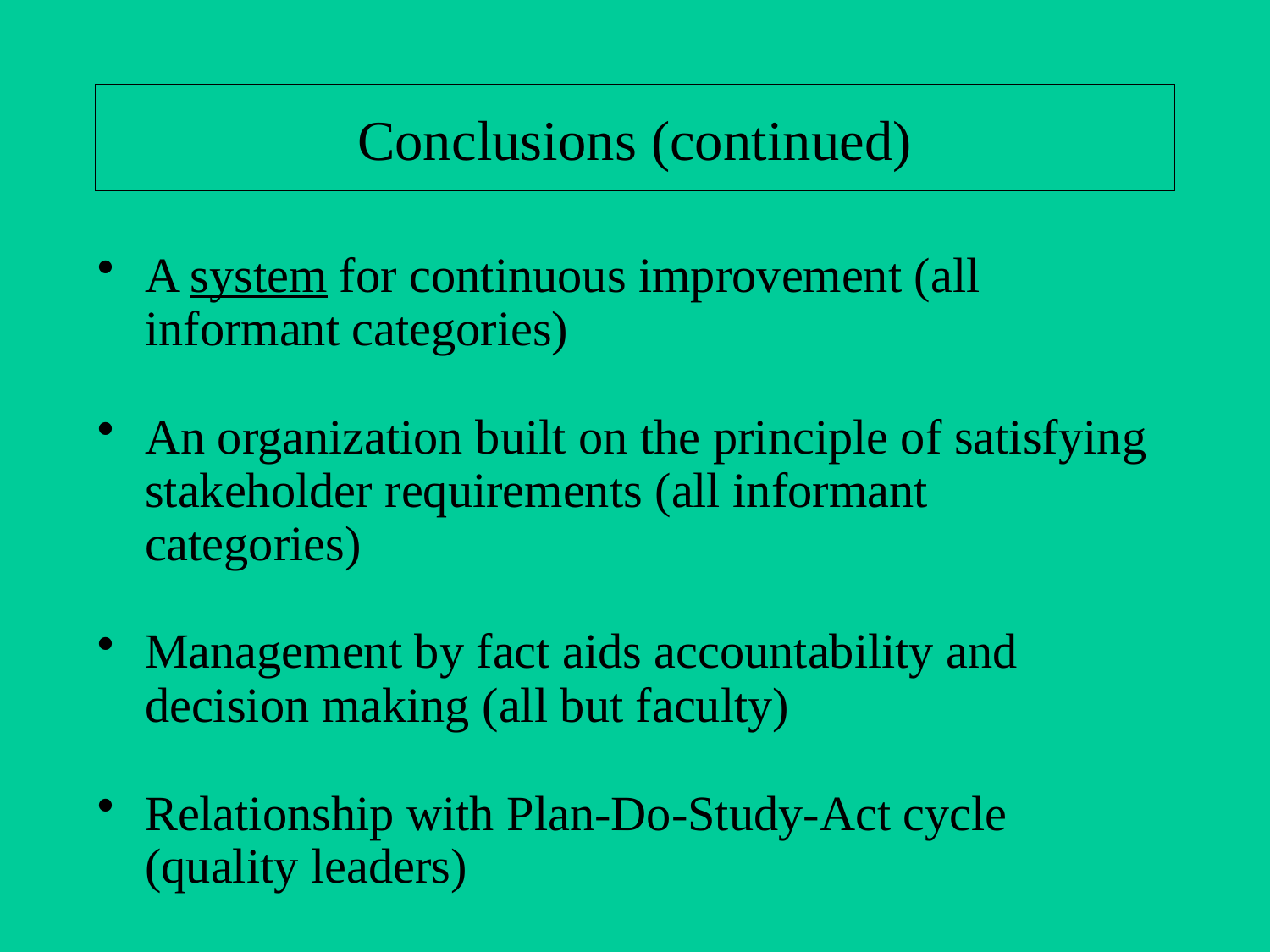

# Conclusions (continued)
A system for continuous improvement (all informant categories)

An organization built on the principle of satisfying stakeholder requirements (all informant categories)

Management by fact aids accountability and decision making (all but faculty)

Relationship with Plan-Do-Study-Act cycle (quality leaders)